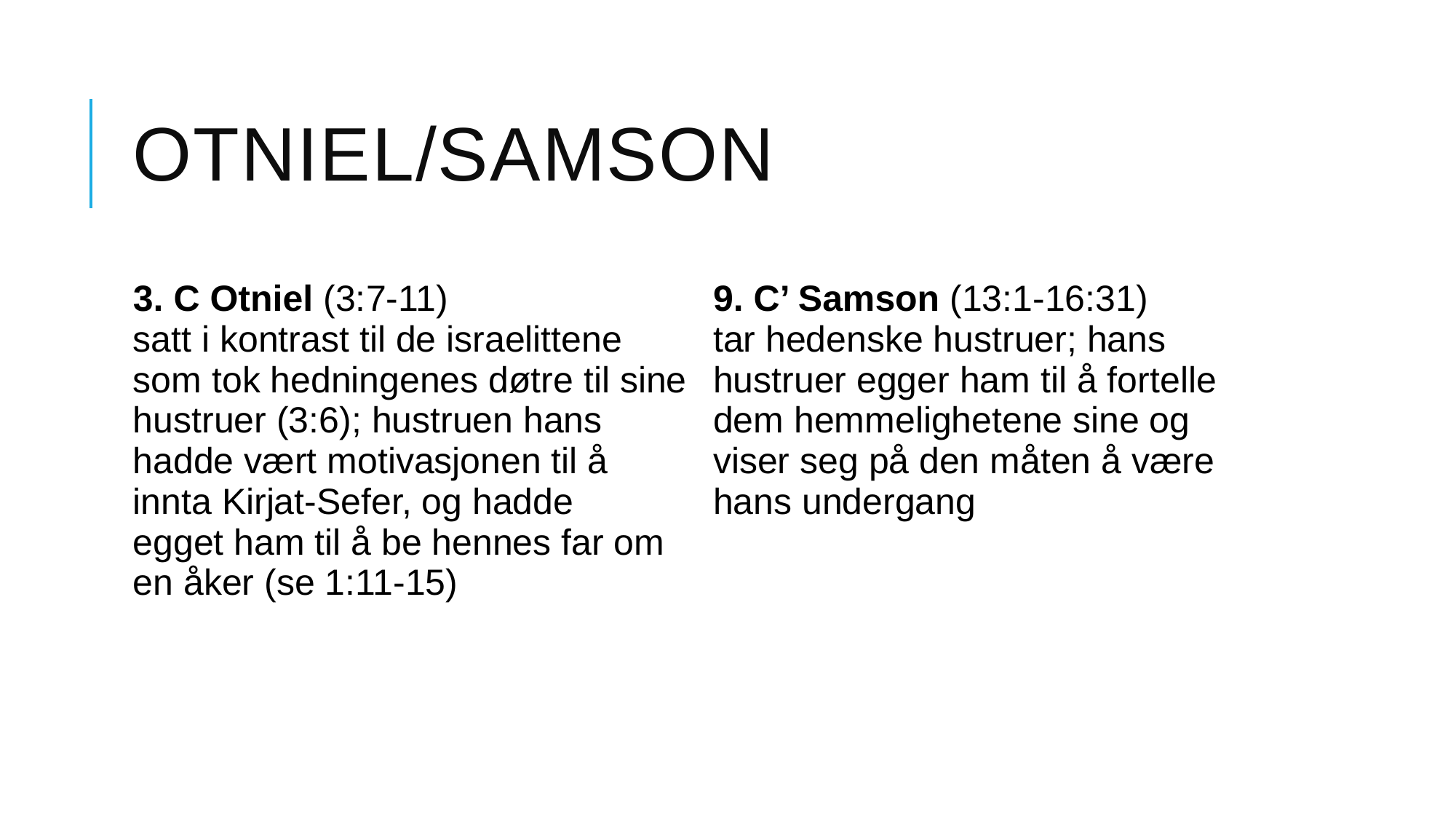

# Otniel/Samson
| 3. C Otniel (3:7-11) satt i kontrast til de israelittene som tok hedningenes døtre til sine hustruer (3:6); hustruen hans hadde vært motivasjonen til å innta Kirjat-Sefer, og hadde egget ham til å be hennes far om en åker (se 1:11-15) | 9. C’ Samson (13:1-16:31) tar hedenske hustruer; hans hustruer egger ham til å fortelle dem hemmelighetene sine og viser seg på den måten å være hans undergang |
| --- | --- |